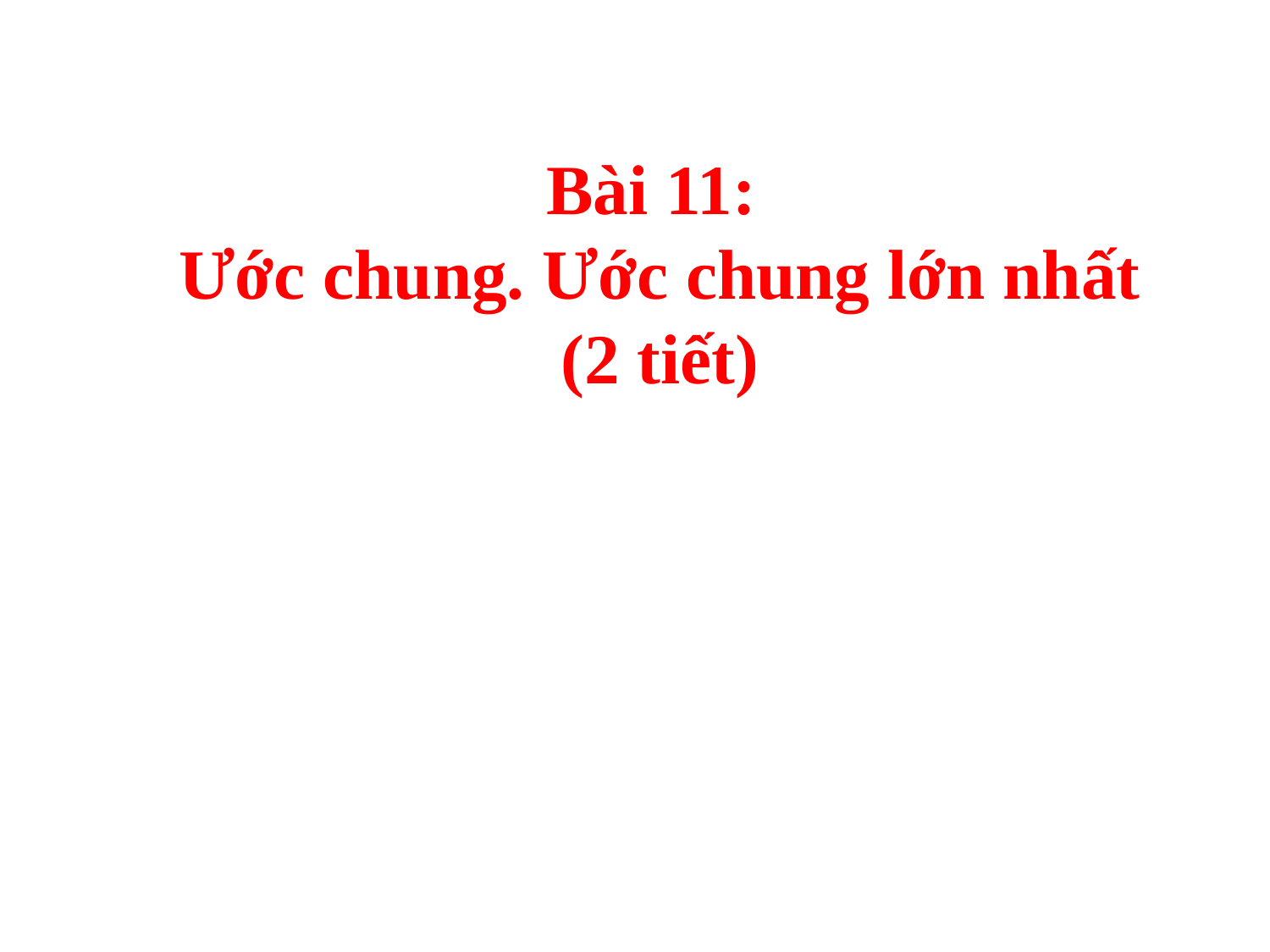

Bài 11:
Ước chung. Ước chung lớn nhất
(2 tiết)